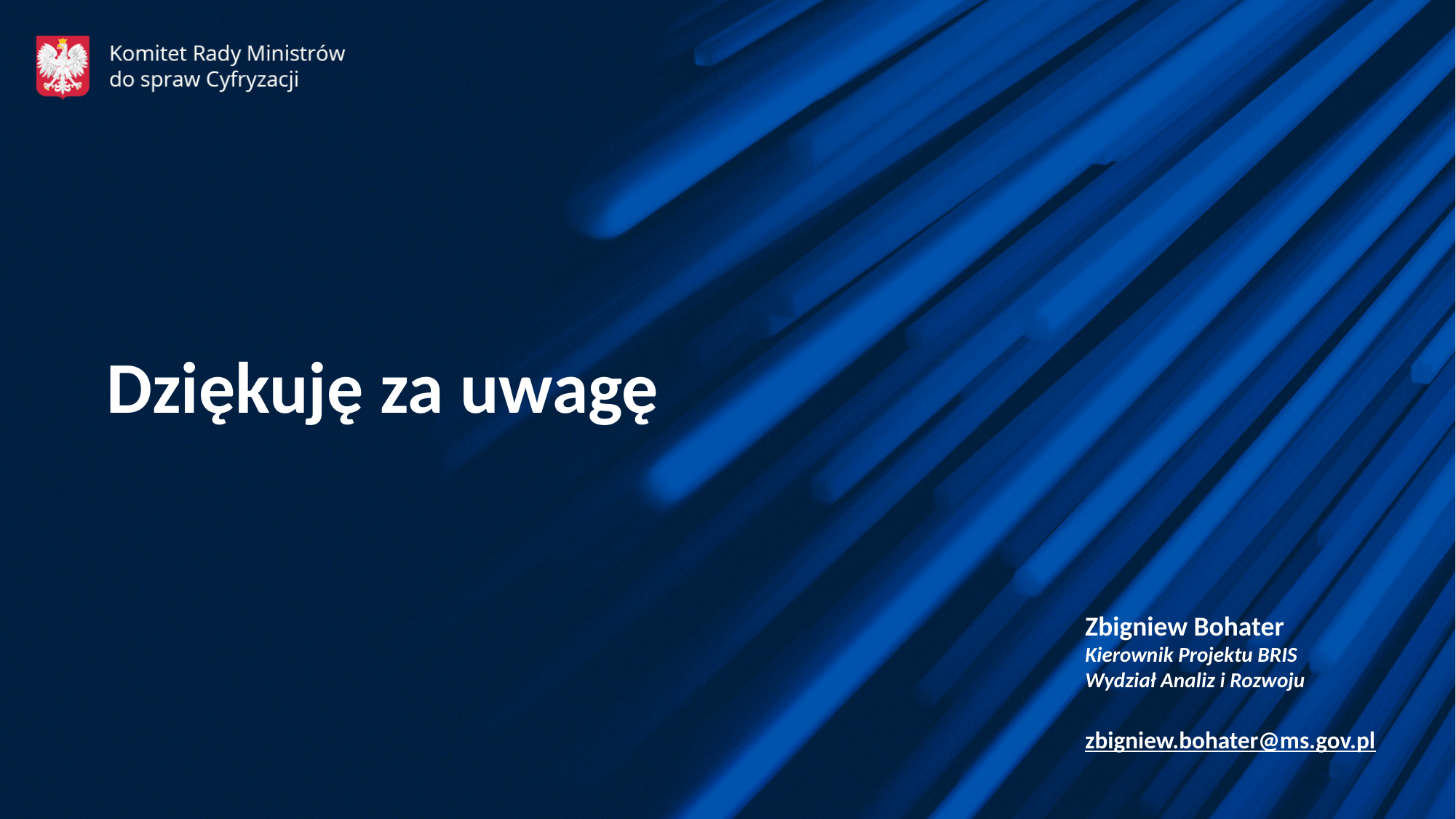

Dziękuję za uwagę
Zbigniew Bohater
Kierownik Projektu BRIS
Wydział Analiz i Rozwoju

zbigniew.bohater@ms.gov.pl